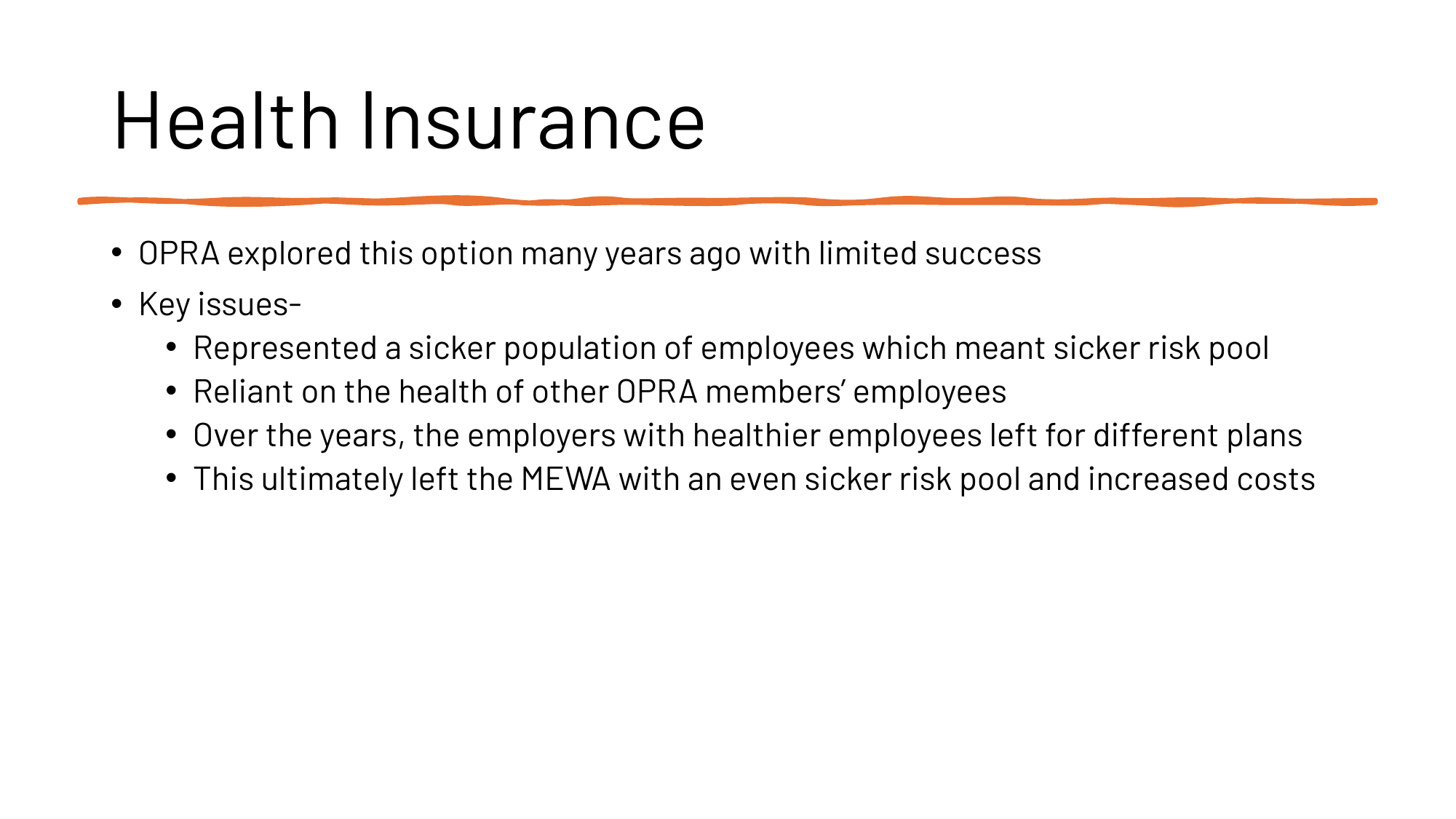

# Health Insurance

OPRA explored this option many years ago with limited success
Key issues-
Represented a sicker population of employees which meant sicker risk pool
Reliant on the health of other OPRA members’ employees
Over the years, the employers with healthier employees left for different plans
This ultimately left the MEWA with an even sicker risk pool and increased costs